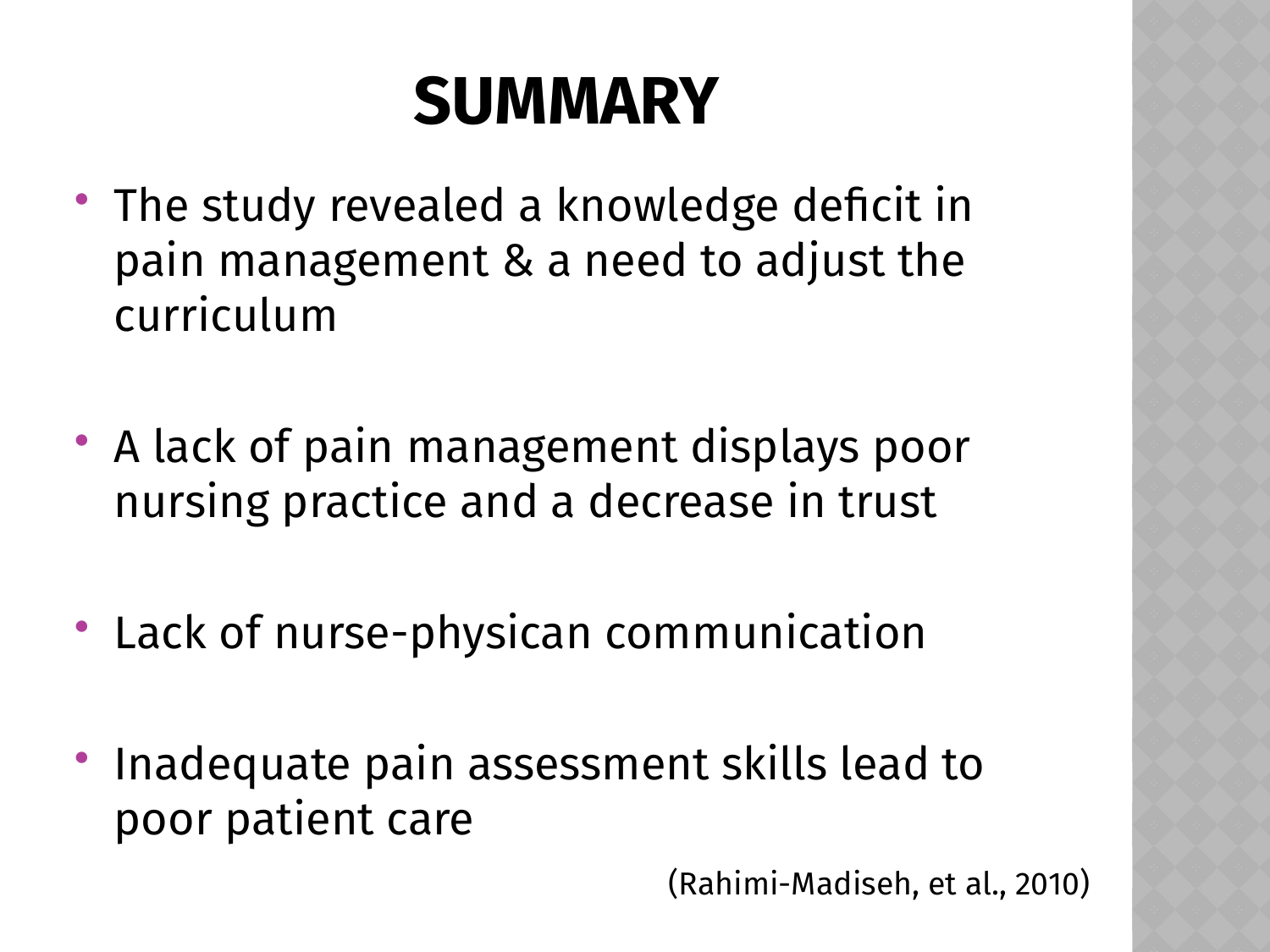

# Summary
The study revealed a knowledge deficit in pain management & a need to adjust the curriculum

A lack of pain management displays poor nursing practice and a decrease in trust

Lack of nurse-physican communication

Inadequate pain assessment skills lead to poor patient care

(Rahimi-Madiseh, et al., 2010)